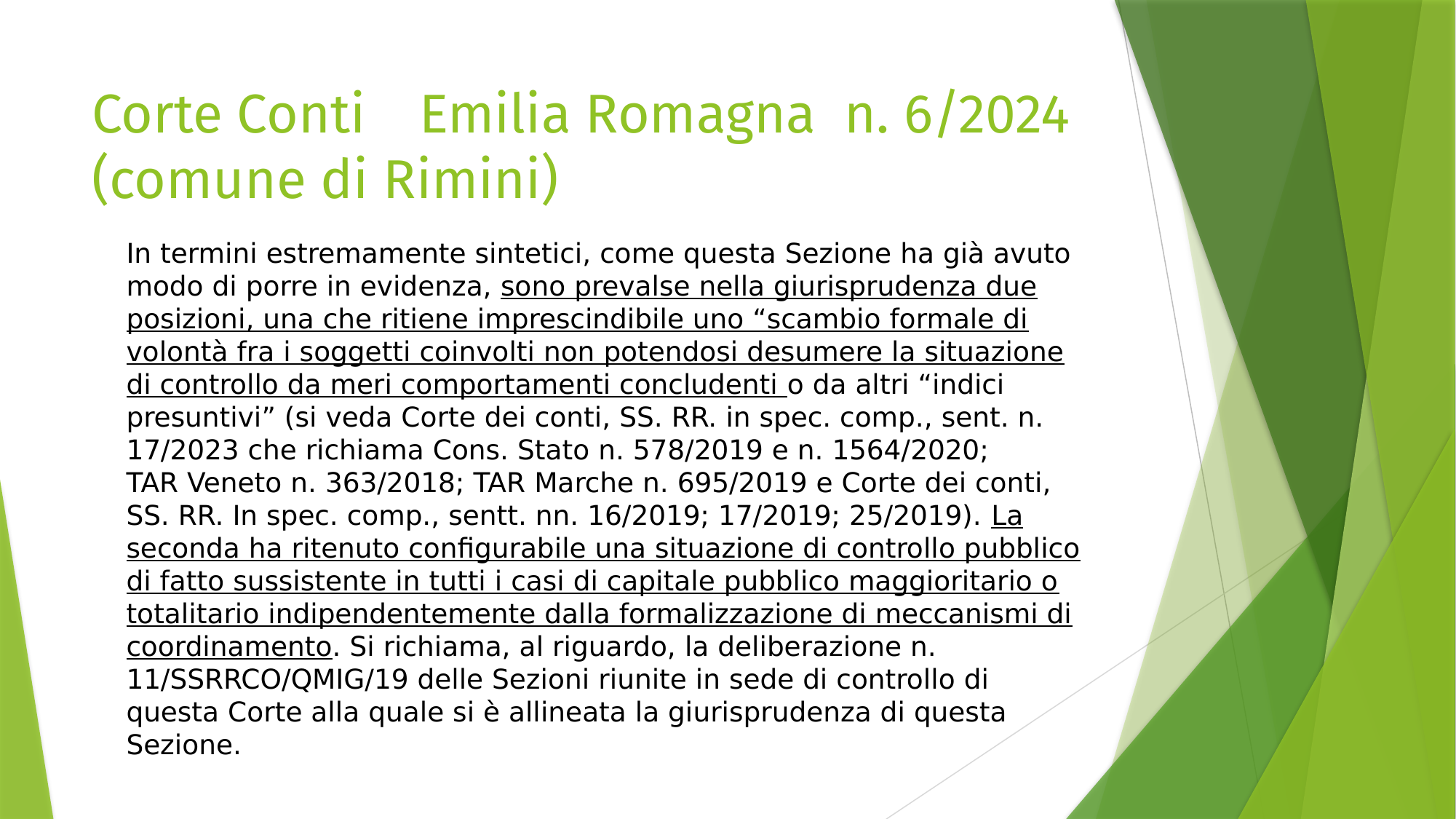

# Corte Conti 	Emilia Romagna  n. 6/2024 (comune di Rimini)
In termini estremamente sintetici, come questa Sezione ha già avuto
modo di porre in evidenza, sono prevalse nella giurisprudenza due posizioni, una che ritiene imprescindibile uno “scambio formale di volontà fra i soggetti coinvolti non potendosi desumere la situazione di controllo da meri comportamenti concludenti o da altri “indici presuntivi” (si veda Corte dei conti, SS. RR. in spec. comp., sent. n. 17/2023 che richiama Cons. Stato n. 578/2019 e n. 1564/2020;
TAR Veneto n. 363/2018; TAR Marche n. 695/2019 e Corte dei conti, SS. RR. In spec. comp., sentt. nn. 16/2019; 17/2019; 25/2019). La seconda ha ritenuto configurabile una situazione di controllo pubblico di fatto sussistente in tutti i casi di capitale pubblico maggioritario o totalitario indipendentemente dalla formalizzazione di meccanismi di coordinamento. Si richiama, al riguardo, la deliberazione n. 11/SSRRCO/QMIG/19 delle Sezioni riunite in sede di controllo di
questa Corte alla quale si è allineata la giurisprudenza di questa Sezione.